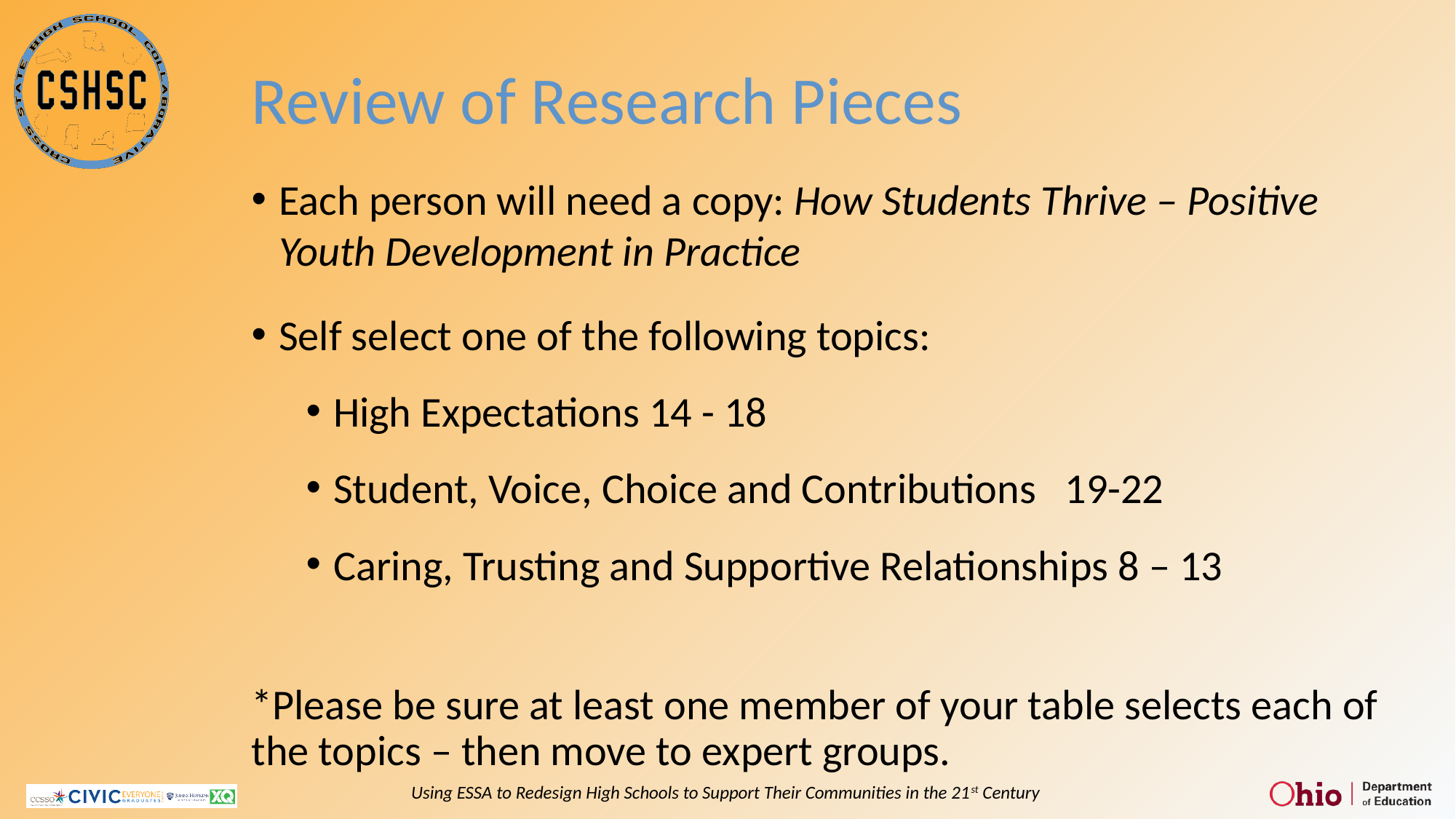

# Review of Research Pieces
Each person will need a copy: How Students Thrive – Positive Youth Development in Practice
Self select one of the following topics:
High Expectations 14 - 18
Student, Voice, Choice and Contributions   19-22
Caring, Trusting and Supportive Relationships 8 – 13

*Please be sure at least one member of your table selects each of the topics – then move to expert groups.